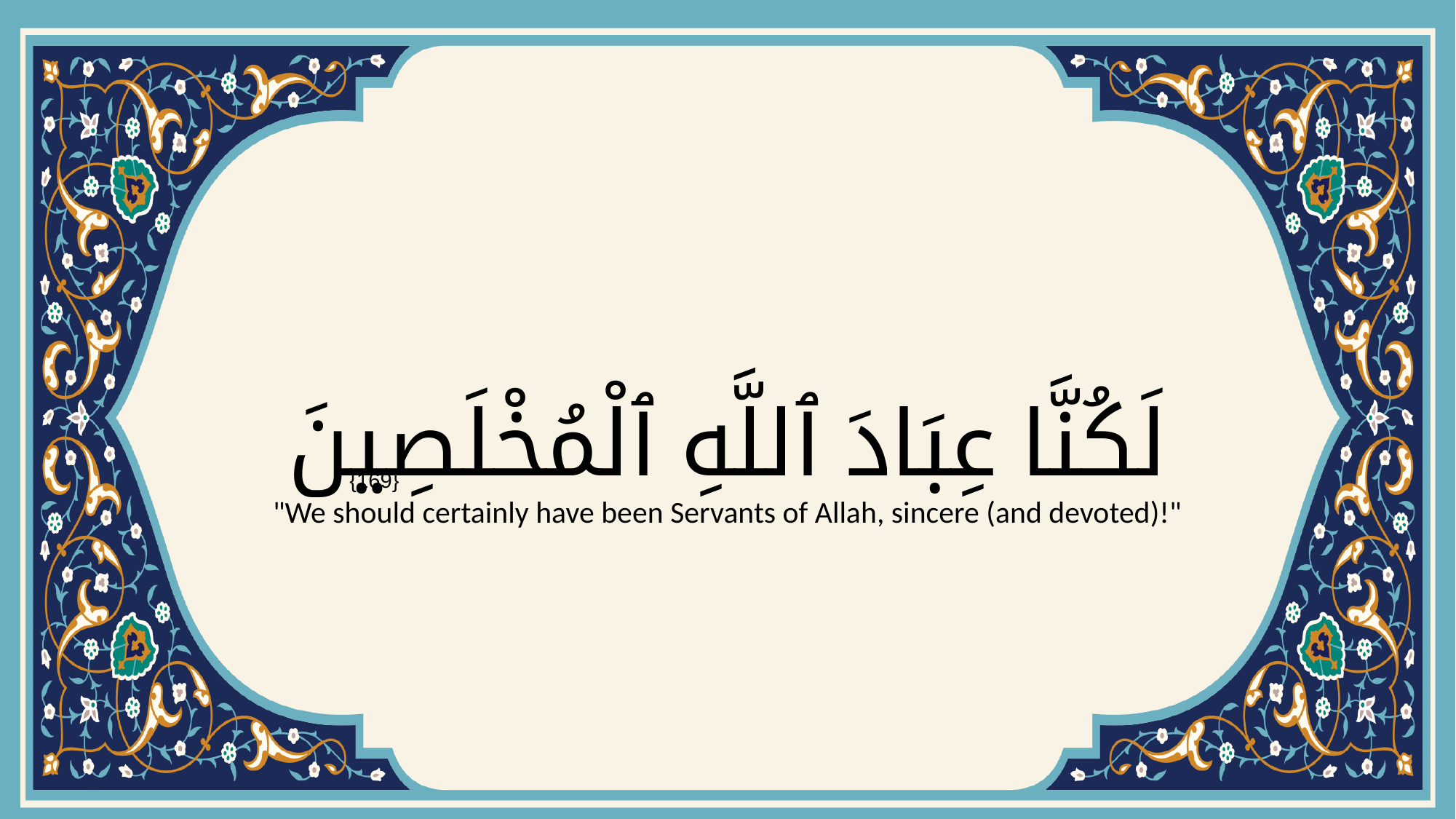

# لَكُنَّا عِبَادَ ٱللَّهِ ٱلْمُخْلَصِينَ
{169}
"We should certainly have been Servants of Allah, sincere (and devoted)!"